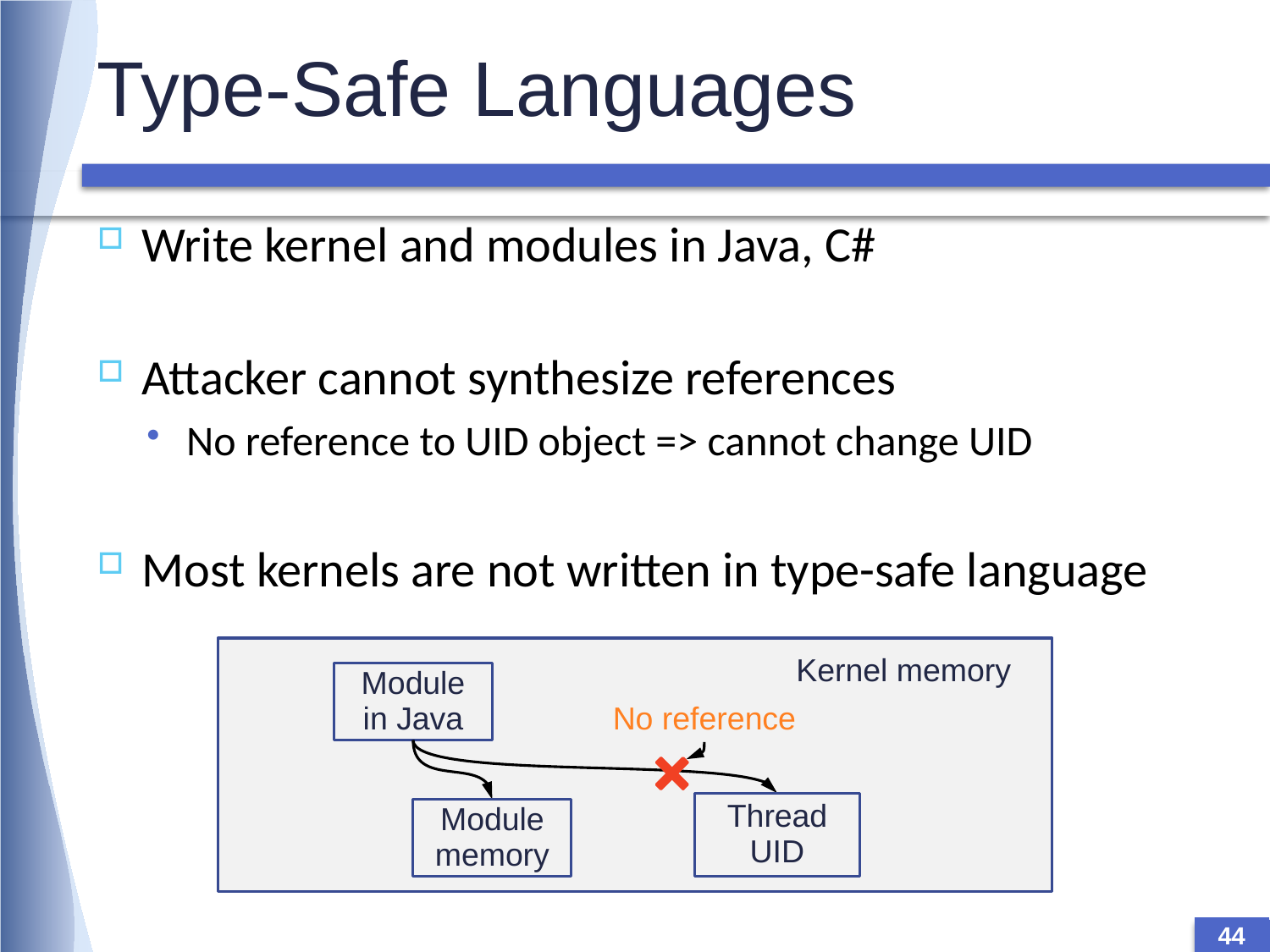

# Type-Safe Languages
Write kernel and modules in Java, C#

Attacker cannot synthesize references
No reference to UID object => cannot change UID

Most kernels are not written in type-safe language

Kernel memory
Module in Java
No reference

Thread UID
Module memory
44